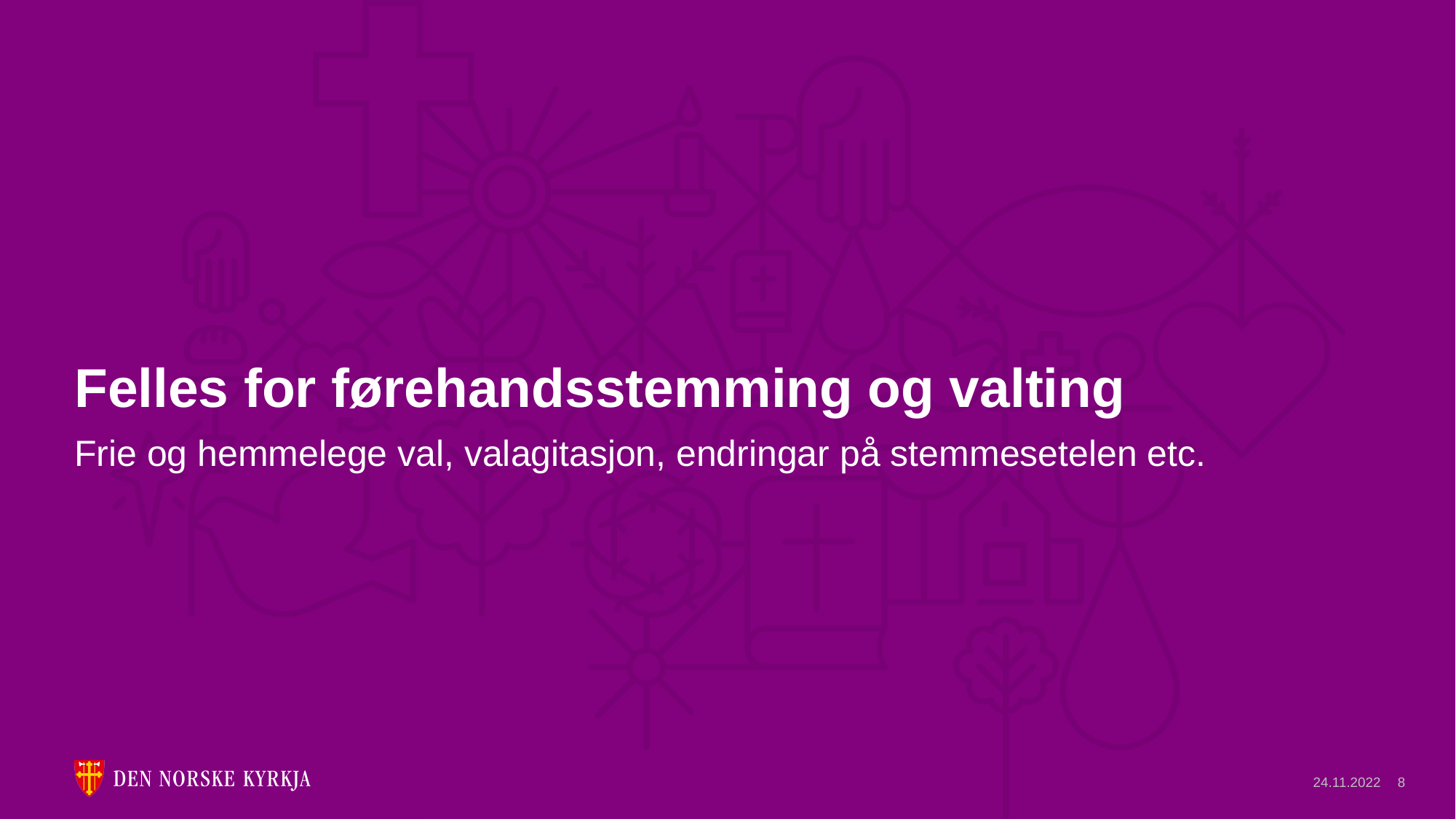

# Felles for førehandsstemming og valting
Frie og hemmelege val, valagitasjon, endringar på stemmesetelen etc.
24.11.2022
8